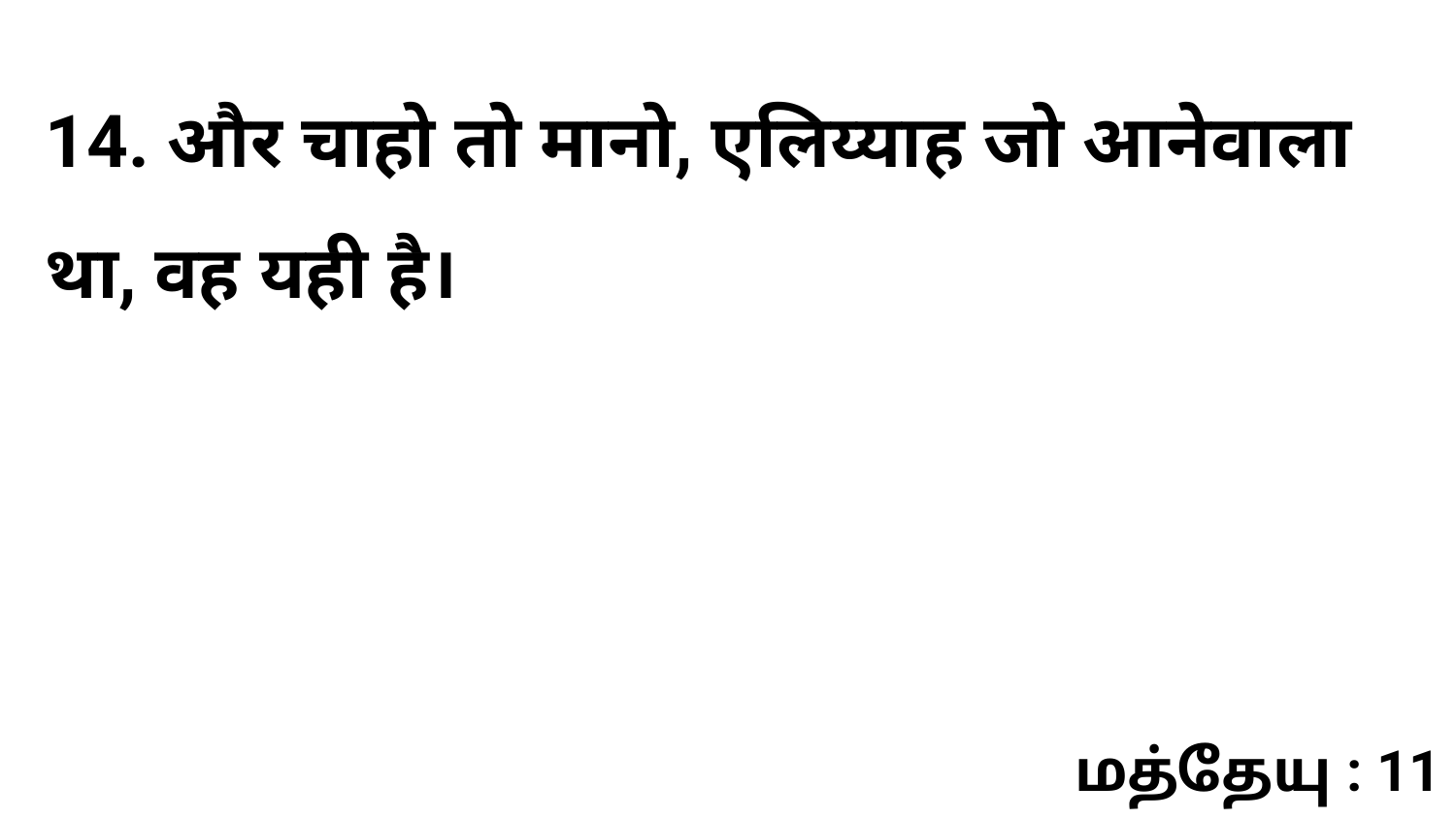

14. और चाहो तो मानो, एलिय्याह जो आनेवाला था, वह यही है।
மத்தேயு : 11